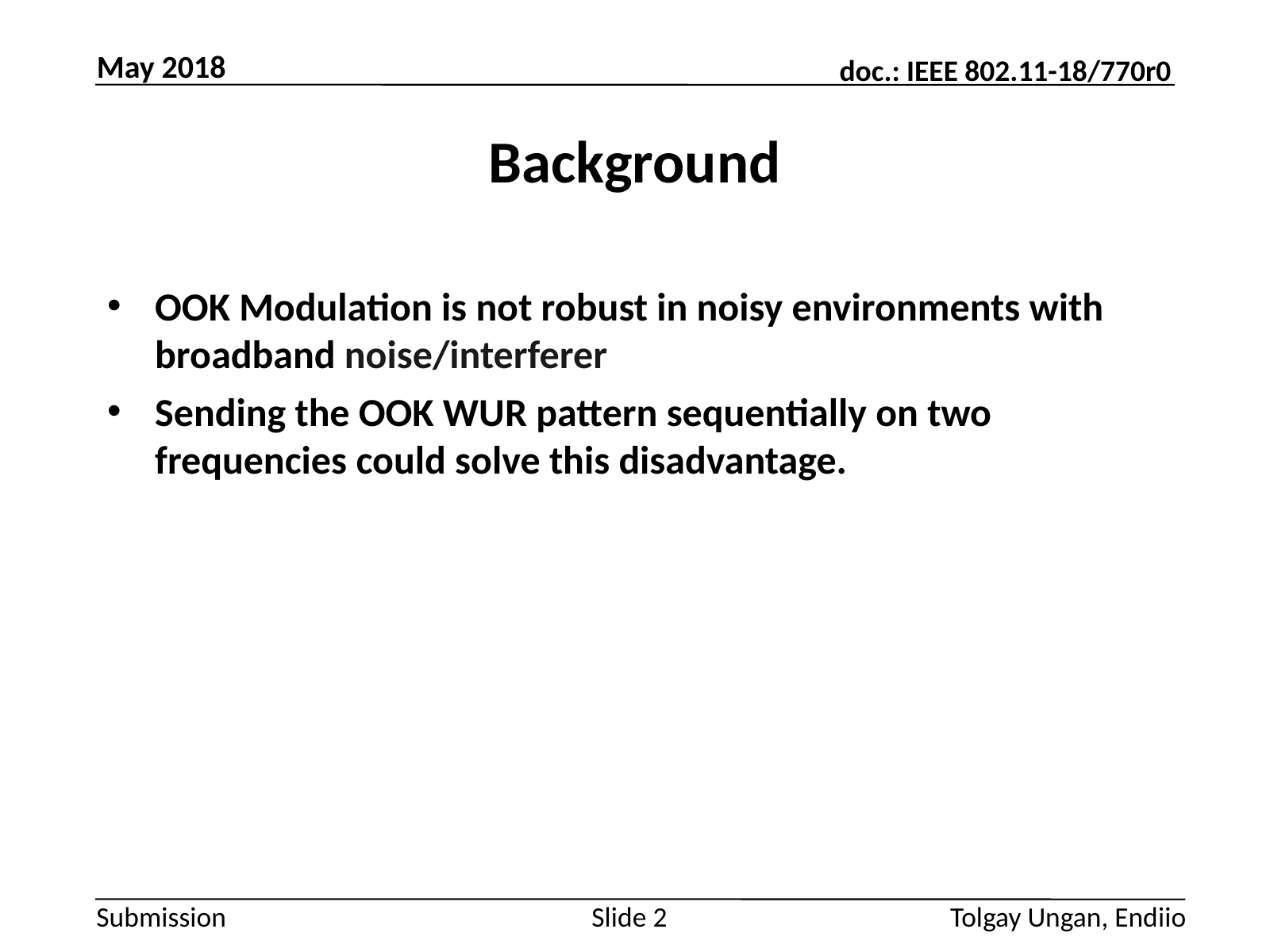

May 2018
# Background
OOK Modulation is not robust in noisy environments with broadband noise/interferer
Sending the OOK WUR pattern sequentially on two frequencies could solve this disadvantage.
Tolgay Ungan, Endiio
Slide 2